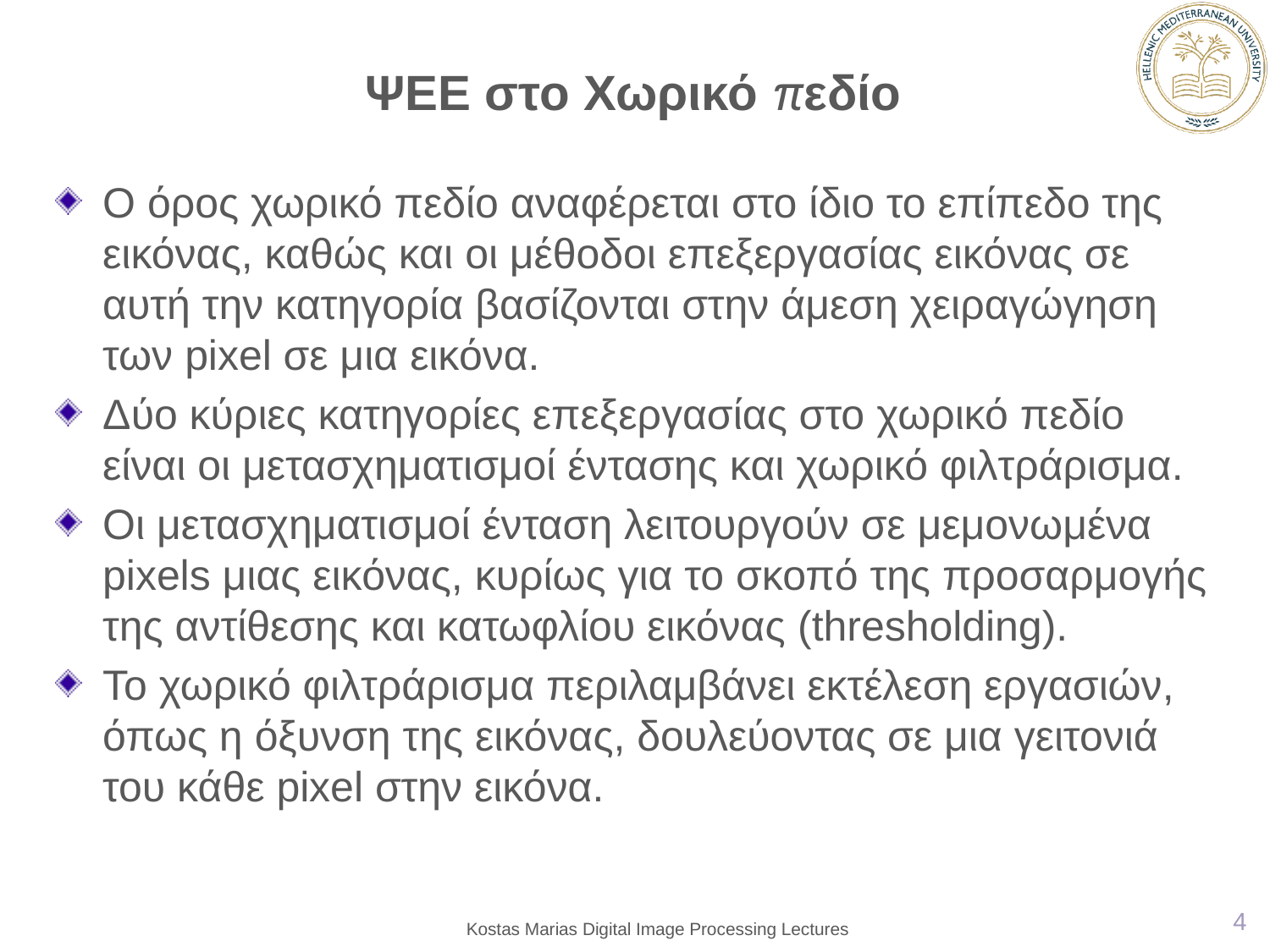

# ΨΕΕ στο Χωρικό πεδίο
Ο όρος χωρικό πεδίο αναφέρεται στο ίδιο το επίπεδο της εικόνας, καθώς και οι μέθοδοι επεξεργασίας εικόνας σε αυτή την κατηγορία βασίζονται στην άμεση χειραγώγηση των pixel σε μια εικόνα.
Δύο κύριες κατηγορίες επεξεργασίας στο χωρικό πεδίο είναι οι μετασχηματισμοί έντασης και χωρικό φιλτράρισμα.
Οι μετασχηματισμοί ένταση λειτουργούν σε μεμονωμένα pixels μιας εικόνας, κυρίως για το σκοπό της προσαρμογής της αντίθεσης και κατωφλίου εικόνας (thresholding).
Το χωρικό φιλτράρισμα περιλαμβάνει εκτέλεση εργασιών, όπως η όξυνση της εικόνας, δουλεύοντας σε μια γειτονιά του κάθε pixel στην εικόνα.